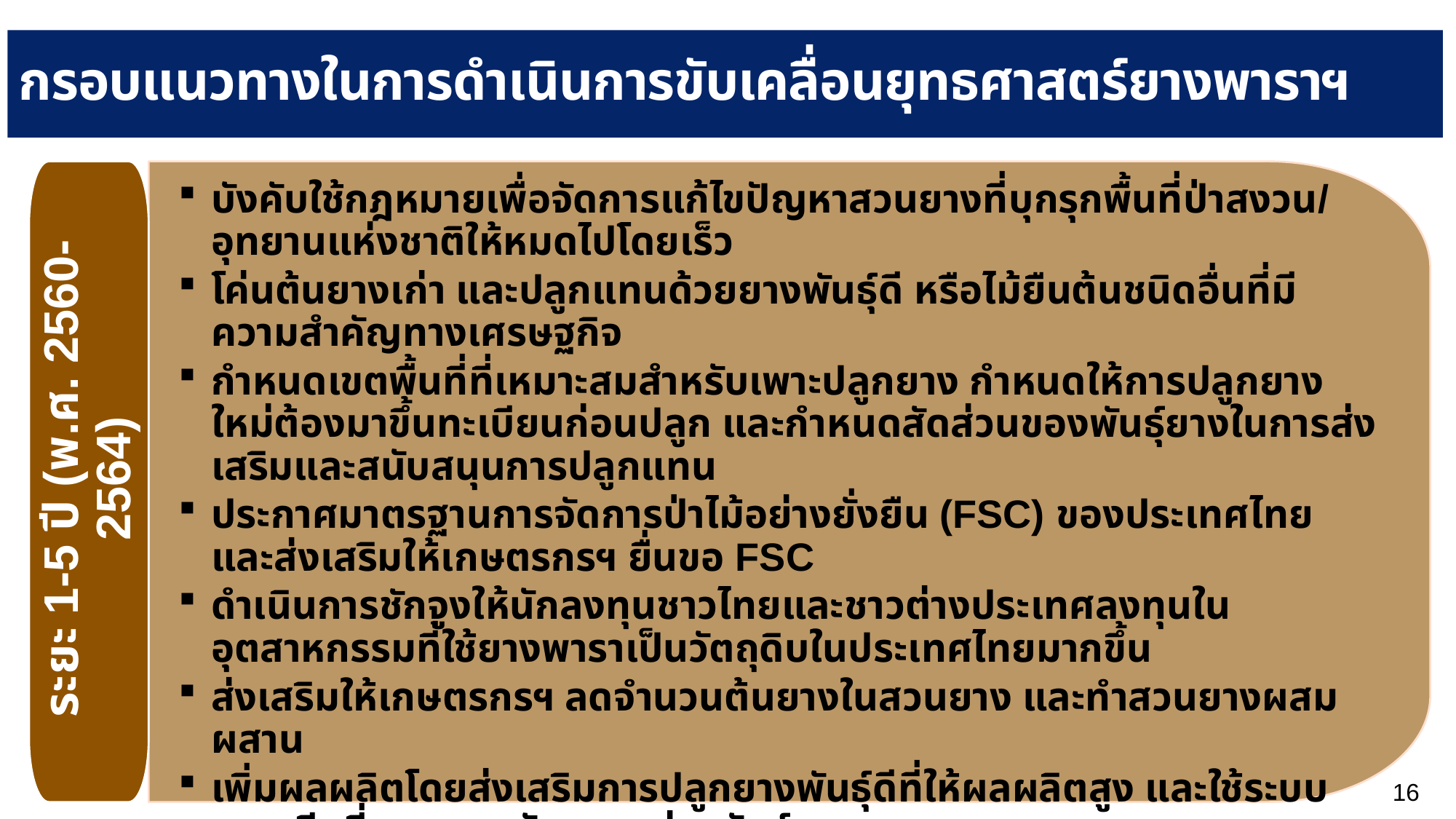

กรอบแนวทางในการดำเนินการขับเคลื่อนยุทธศาสตร์ยางพาราฯ
ระยะ 1-5 ปี (พ.ศ. 2560-2564)
บังคับใช้กฎหมายเพื่อจัดการแก้ไขปัญหาสวนยางที่บุกรุกพื้นที่ป่าสงวน/อุทยานแห่งชาติให้หมดไปโดยเร็ว
โค่นต้นยางเก่า และปลูกแทนด้วยยางพันธุ์ดี หรือไม้ยืนต้นชนิดอื่นที่มีความสำคัญทางเศรษฐกิจ
กำหนดเขตพื้นที่ที่เหมาะสมสำหรับเพาะปลูกยาง กำหนดให้การปลูกยางใหม่ต้องมาขึ้นทะเบียนก่อนปลูก และกำหนดสัดส่วนของพันธุ์ยางในการส่งเสริมและสนับสนุนการปลูกแทน
ประกาศมาตรฐานการจัดการป่าไม้อย่างยั่งยืน (FSC) ของประเทศไทย และส่งเสริมให้เกษตรกรฯ ยื่นขอ FSC
ดำเนินการชักจูงให้นักลงทุนชาวไทยและชาวต่างประเทศลงทุนในอุตสาหกรรมที่ใช้ยางพาราเป็นวัตถุดิบในประเทศไทยมากขึ้น
ส่งเสริมให้เกษตรกรฯ ลดจำนวนต้นยางในสวนยาง และทำสวนยางผสมผสาน
เพิ่มผลผลิตโดยส่งเสริมการปลูกยางพันธุ์ดีที่ให้ผลผลิตสูง และใช้ระบบการกรีดที่เหมาะสมกับยางแต่ละพันธุ์
สนับสนุนการจัดตั้งห้องปฏิบัติการทดสอบและรับรองคุณภาพยาง และผลิตภัณฑ์ยางพาราที่ผ่านมาตรฐานห้องปฏิบัติการทดสอบ (ISO-17025)
ปรับปรุงข้อมูลสารสนเทศด้านยางพาราให้มีความเป็นเอกภาพ มีความสมบูรณ์ถูกต้อง และมีความทันสมัย
ผลักดันการใช้ยางในหน่วยงานภาครัฐ

16